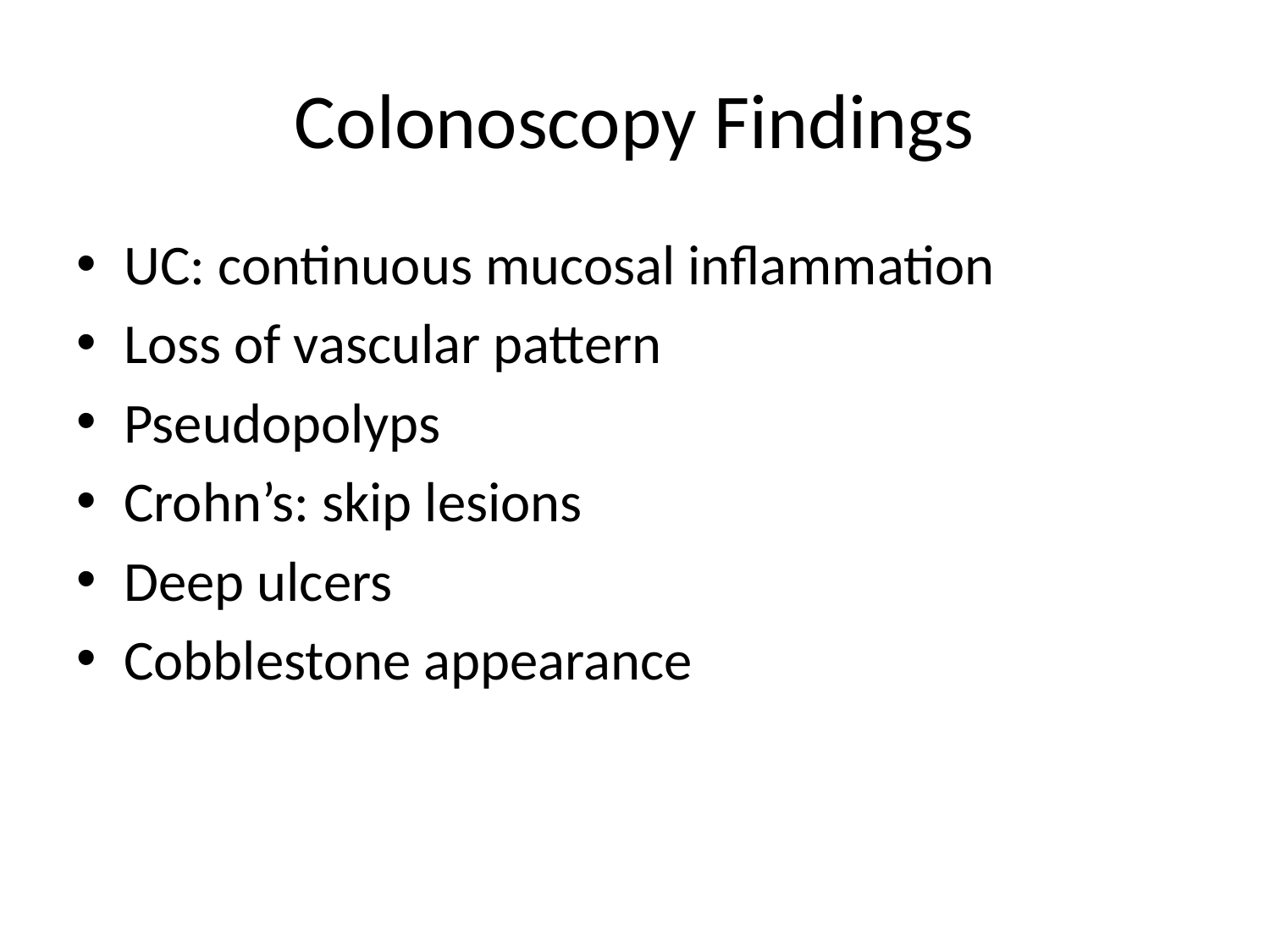

# Colonoscopy Findings
UC: continuous mucosal inflammation
Loss of vascular pattern
Pseudopolyps
Crohn’s: skip lesions
Deep ulcers
Cobblestone appearance